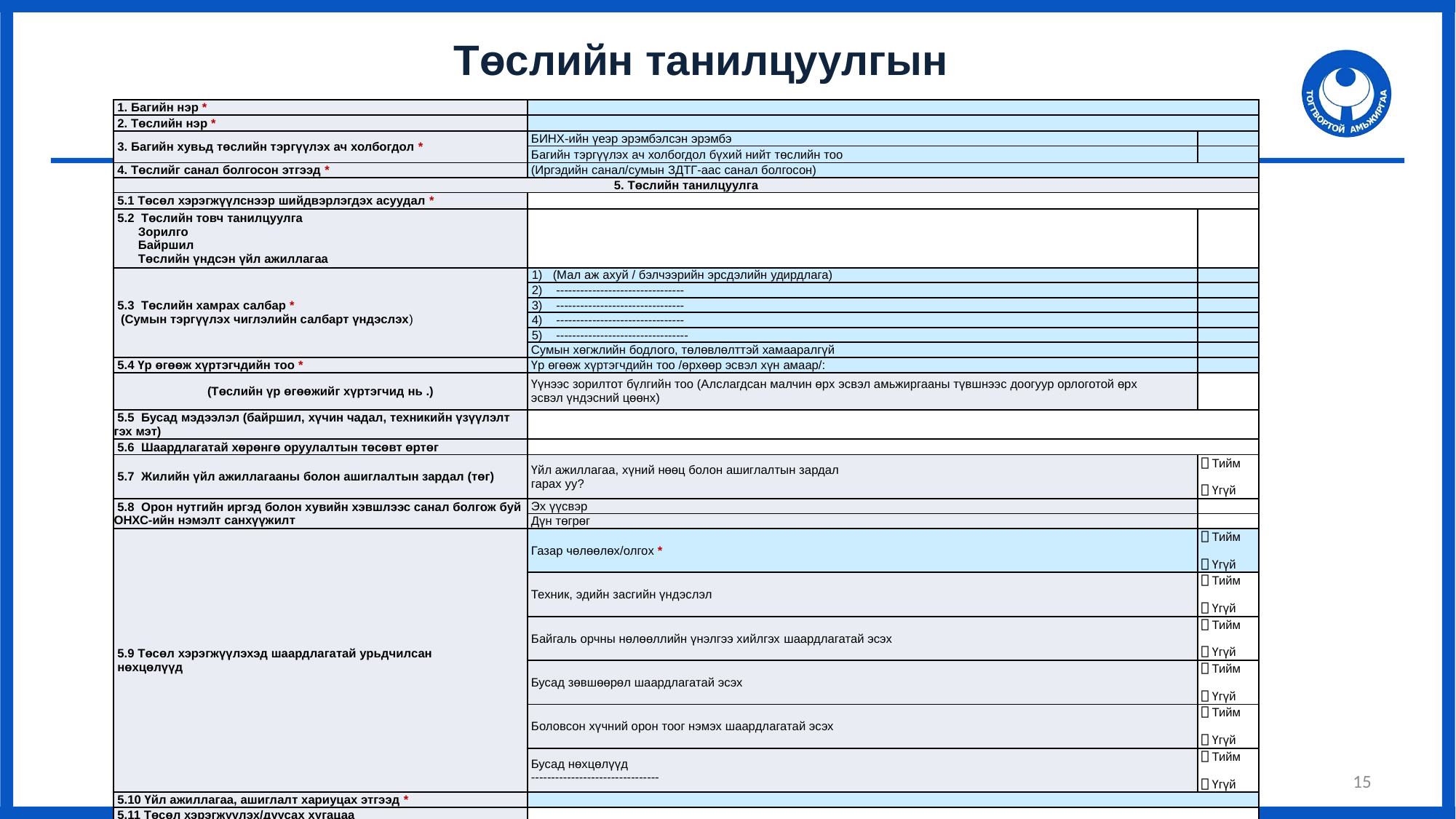

Төслийн танилцуулгын загвар
| 1. Багийн нэр \* |  |  |
| --- | --- | --- |
| 2. Төслийн нэр \* |  |  |
| 3. Багийн хувьд төслийн тэргүүлэх ач холбогдол \* | БИНХ-ийн үеэр эрэмбэлсэн эрэмбэ |  |
|  | Багийн тэргүүлэх ач холбогдол бүхий нийт төслийн тоо |  |
| 4. Төслийг санал болгосон этгээд \* | (Иргэдийн санал/сумын ЗДТГ-аас санал болгосон) |  |
| 5. Төслийн танилцуулга |  |  |
| 5.1 Төсөл хэрэгжүүлснээр шийдвэрлэгдэх асуудал \* |  |  |
| 5.2  Төслийн товч танилцуулга Зорилго Байршил Төслийн үндсэн үйл ажиллагаа |  |  |
| 5.3  Төслийн хамрах салбар \* (Сумын тэргүүлэх чиглэлийн салбарт үндэслэх) | 1)   (Мал аж ахуй / бэлчээрийн эрсдэлийн удирдлага) |  |
|  | 2)    -------------------------------- |  |
|  | 3)    -------------------------------- |  |
|  | 4)    -------------------------------- |  |
|  | 5)    --------------------------------- |  |
|  | Сумын хөгжлийн бодлого, төлөвлөлттэй хамааралгүй |  |
| 5.4 Үр өгөөж хүртэгчдийн тоо \* | Үр өгөөж хүртэгчдийн тоо /өрхөөр эсвэл хүн амаар/: |  |
| (Төслийн үр өгөөжийг хүртэгчид нь .) | Үүнээс зорилтот бүлгийн тоо (Алслагдсан малчин өрх эсвэл амьжиргааны түвшнээс доогуур орлоготой өрх эсвэл үндэсний цөөнх) |  |
| 5.5  Бусад мэдээлэл (байршил, хүчин чадал, техникийн үзүүлэлт гэх мэт) |  |  |
| 5.6  Шаардлагатай хөрөнгө оруулалтын төсөвт өртөг |  |  |
| 5.7  Жилийн үйл ажиллагааны болон ашиглалтын зардал (төг) | Үйл ажиллагаа, хүний нөөц болон ашиглалтын зардал гарах уу? | ⎕ Тийм ⎕ Үгүй |
| 5.8  Орон нутгийн иргэд болон хувийн хэвшлээс санал болгож буй ОНХС-ийн нэмэлт санхүүжилт | Эх үүсвэр |  |
|  | Дүн төгрөг |  |
| 5.9 Төсөл хэрэгжүүлэхэд шаардлагатай урьдчилсан нөхцөлүүд | Газар чөлөөлөх/олгох \* | ⎕ Тийм ⎕ Үгүй |
|  | Техник, эдийн засгийн үндэслэл | ⎕ Тийм ⎕ Үгүй |
|  | Байгаль орчны нөлөөллийн үнэлгээ хийлгэх шаардлагатай эсэх | ⎕ Тийм ⎕ Үгүй |
|  | Бусад зөвшөөрөл шаардлагатай эсэх | ⎕ Тийм ⎕ Үгүй |
|  | Боловсон хүчний орон тоог нэмэх шаардлагатай эсэх | ⎕ Тийм ⎕ Үгүй |
|  | Бусад нөхцөлүүд -------------------------------- | ⎕ Тийм ⎕ Үгүй |
| 5.10 Үйл ажиллагаа, ашиглалт хариуцах этгээд \* |  |  |
| 5.11 Төсөл хэрэгжүүлэх/дуусах хугацаа |  |  |
| 6. Төсвийн тухай хуульд заасан зөвшөөрөгдсөн үйл ажиллагааны чиглэлд багтах эсэх \* | Зөвшөөрөгдсөн үйл ажиллагааны чиглэл |  |
|  | Зөвшөөрөгдсөн үйл ажиллагааны чиглэлд багтах эсэх нь тодорхой бус |  |
| 7. Боловсруулсан | Багийн засаг дарга |  |
|  | Гарын үсэг |  |
|  | Огноо |  |
15